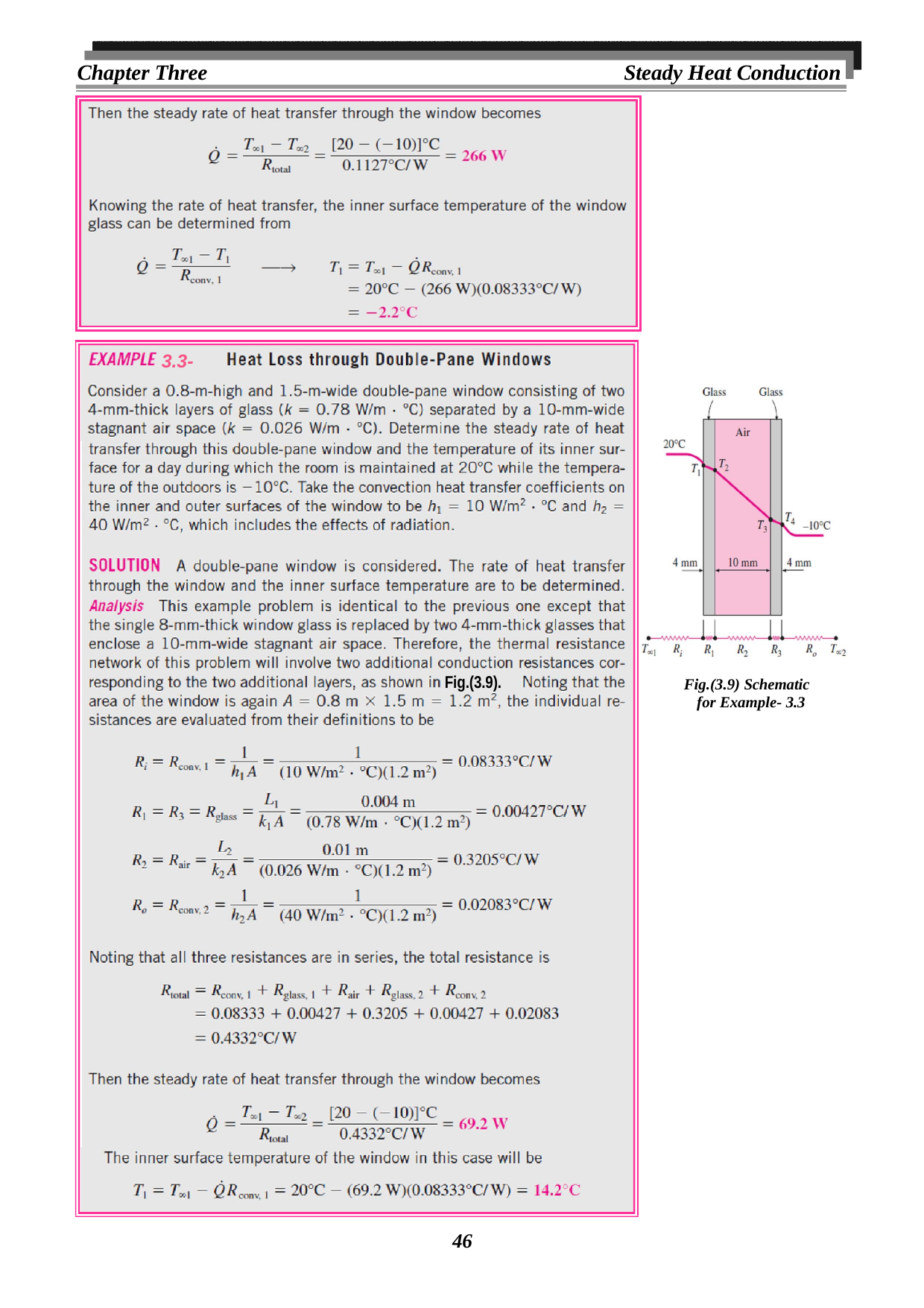

Chapter Three
Steady Heat Conduction

3.3-

Fig.(3.9) Schematic  for Example- 3.3
Fig.(3.9).
46